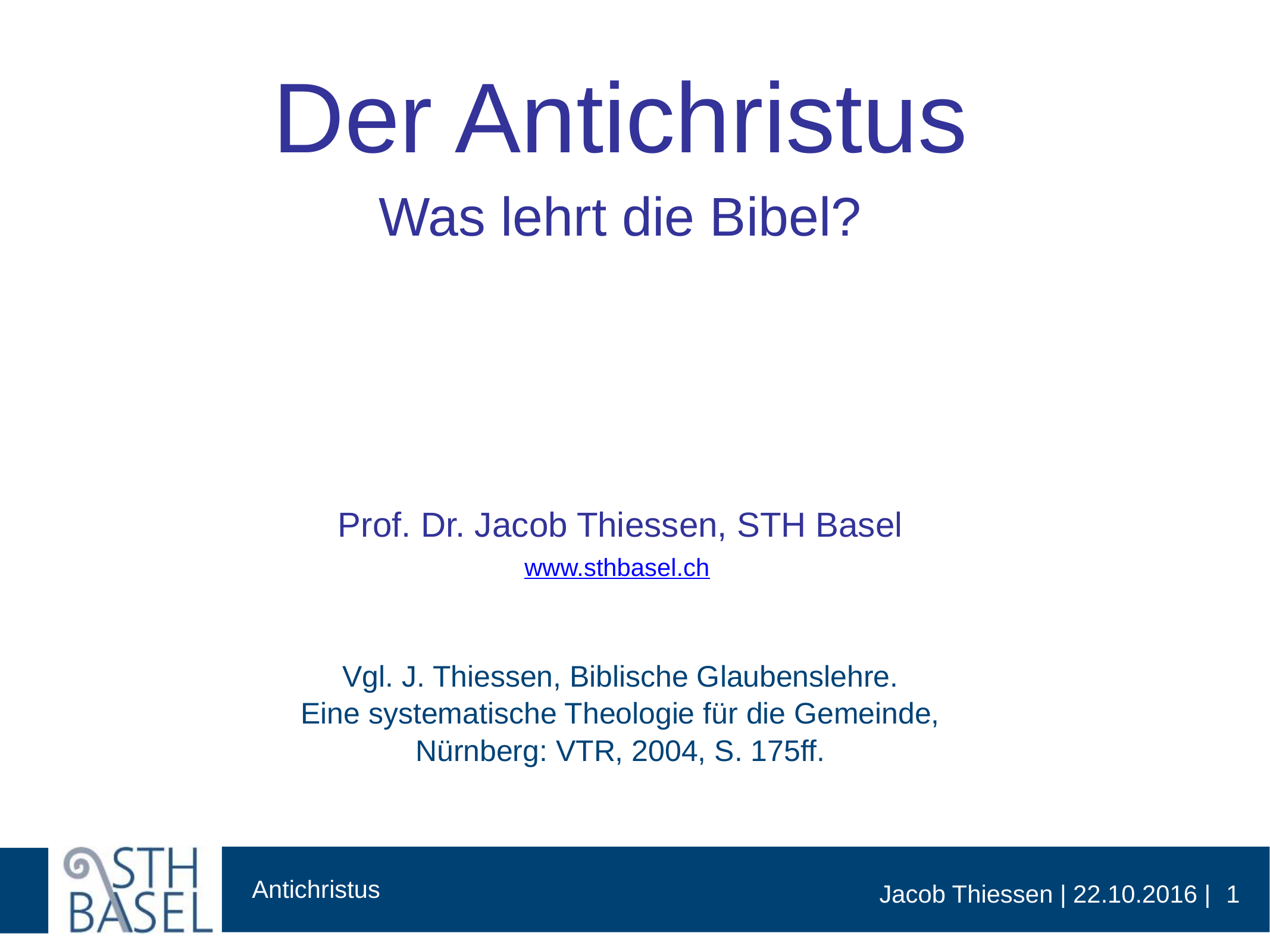

# Der Antichristus Was lehrt die Bibel? Prof. Dr. Jacob Thiessen, STH Basel www.sthbasel.ch Vgl. J. Thiessen, Biblische Glaubenslehre. Eine systematische Theologie für die Gemeinde, Nürnberg: VTR, 2004, S. 175ff.
1